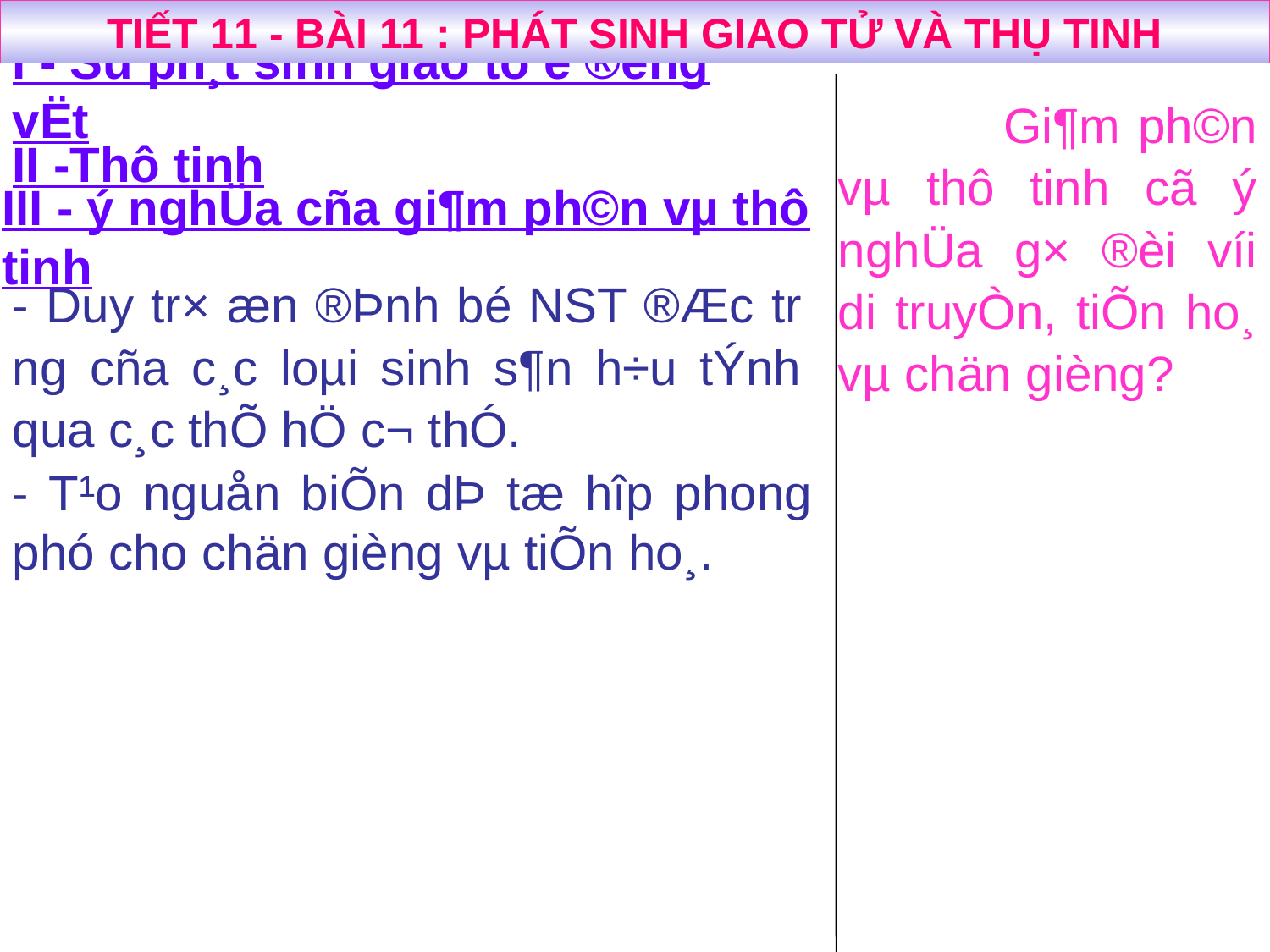

TIẾT 11 - BÀI 11 : PHÁT SINH GIAO TỬ VÀ THỤ TINH
I - Sù ph¸t sinh giao tö ë ®éng vËt

         Gi¶m ph©n vµ thô tinh cã ý nghÜa g× ®èi víi di truyÒn, tiÕn ho¸ vµ chän gièng?
II -Thô tinh
III - ý nghÜa cña gi¶m ph©n vµ thô tinh
- Duy tr× æn ®Þnh bé NST ®Æc tr­ng cña c¸c loµi sinh s¶n h÷u tÝnh qua c¸c thÕ hÖ c¬ thÓ.

- T¹o nguån biÕn dÞ tæ hîp phong phó cho chän gièng vµ tiÕn ho¸.